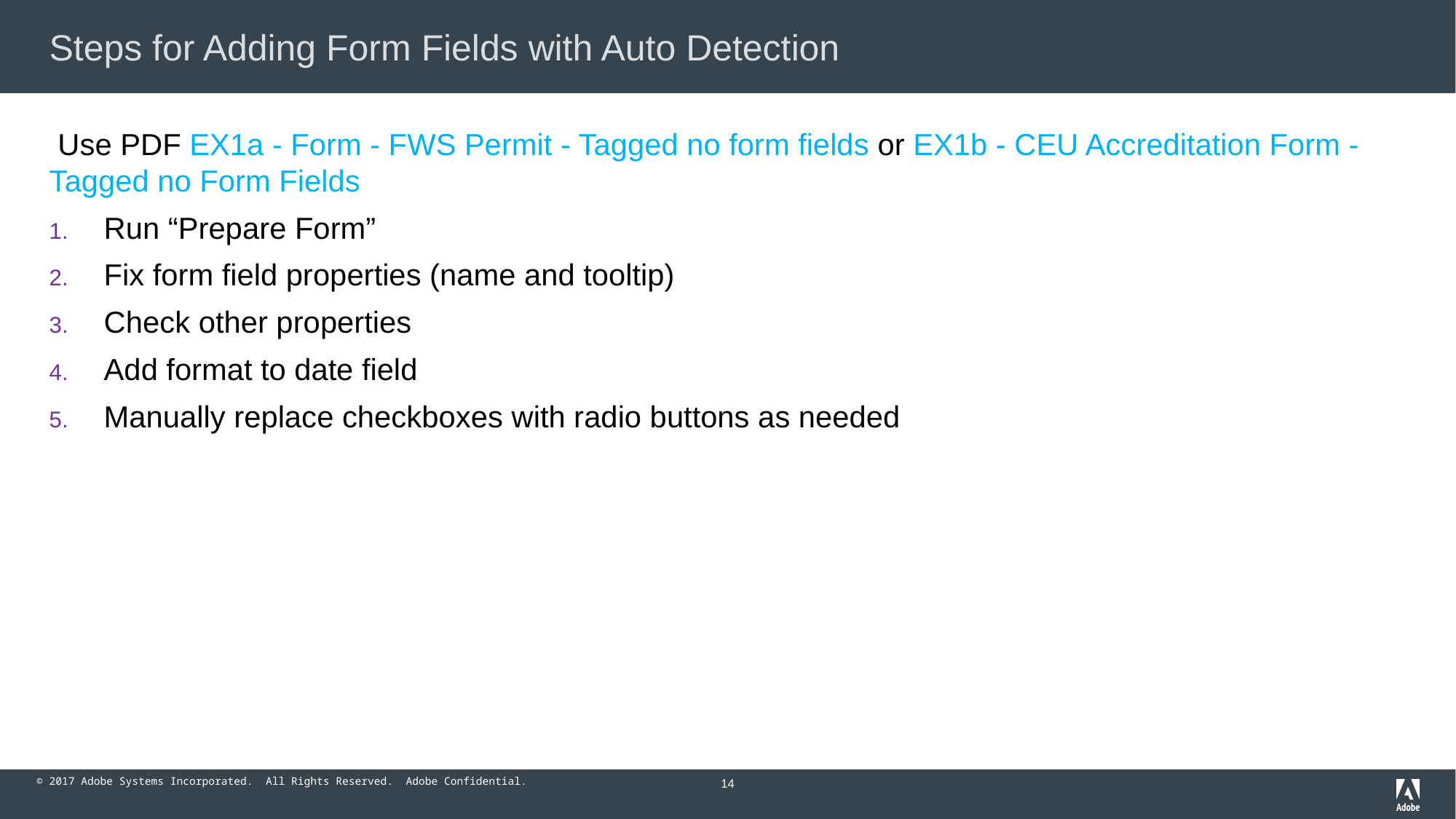

# Steps for Adding Form Fields with Auto Detection
 Use PDF EX1a - Form - FWS Permit - Tagged no form fields or EX1b - CEU Accreditation Form - Tagged no Form Fields
Run “Prepare Form”
Fix form field properties (name and tooltip)
Check other properties
Add format to date field
Manually replace checkboxes with radio buttons as needed

14